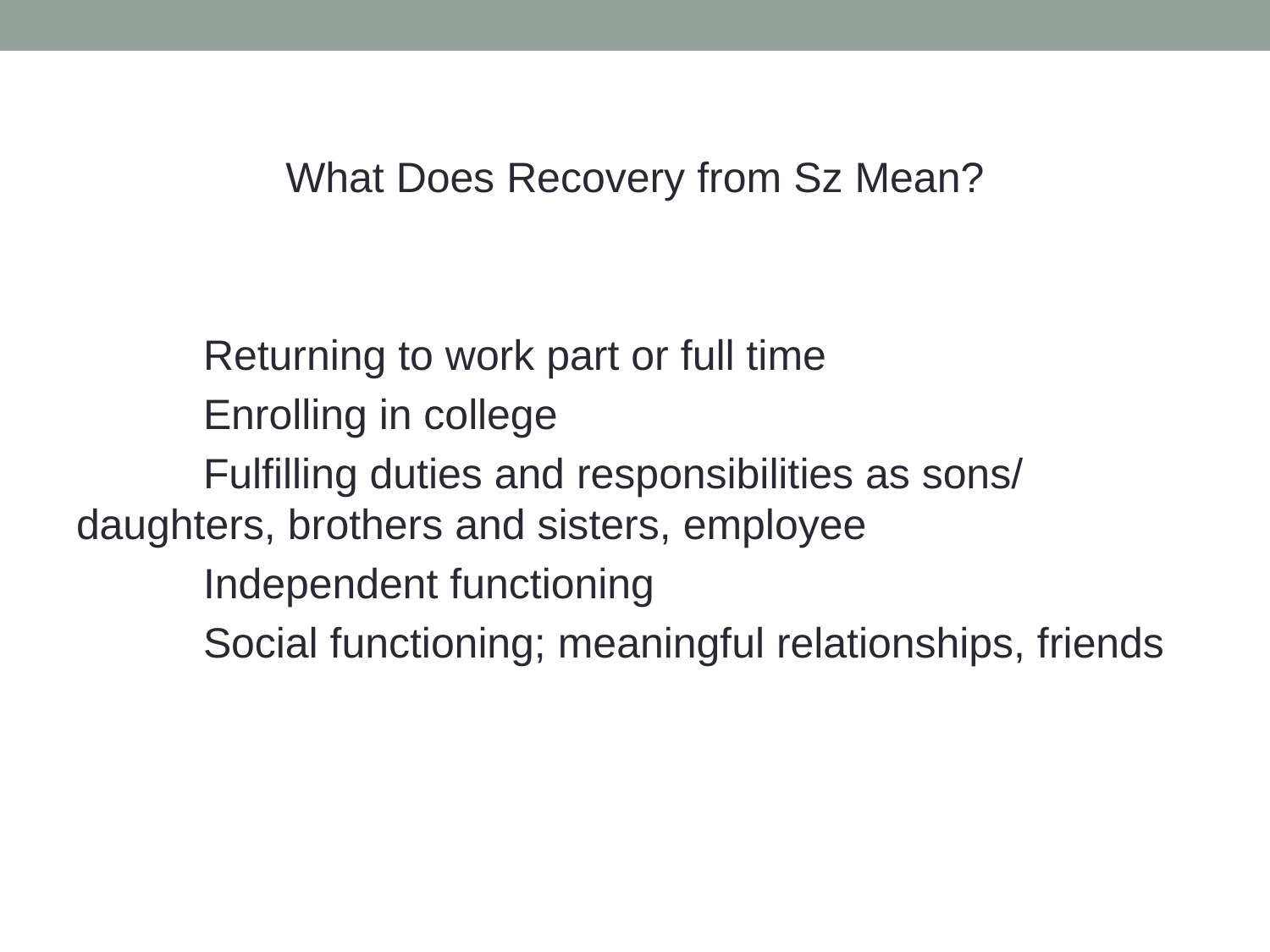

What Does Recovery from Sz Mean?

	Returning to work part or full time
	Enrolling in college
	Fulfilling duties and responsibilities as sons/	daughters, brothers and sisters, employee
	Independent functioning
	Social functioning; meaningful relationships, friends